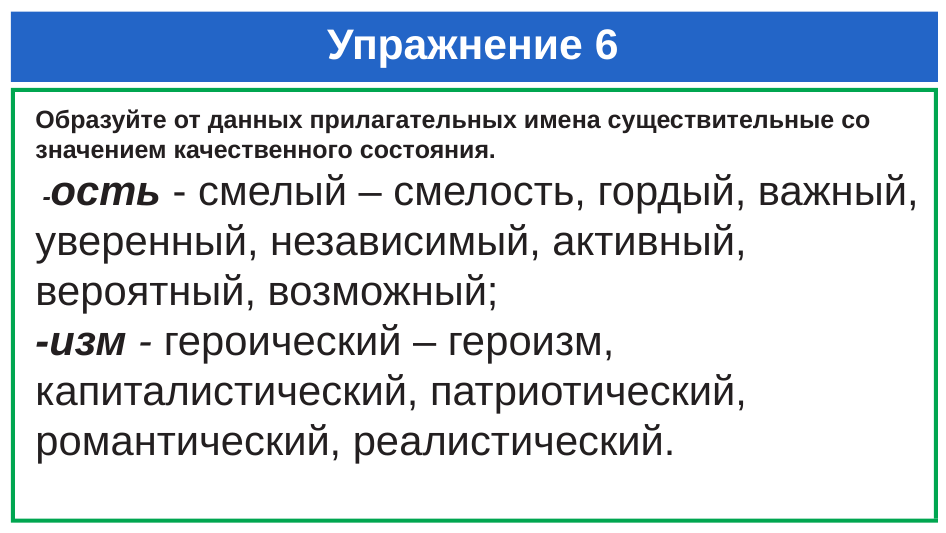

# Упражнение 6
Образуйте от данных прилагательных имена существительные со значением качественного состояния.
 -ость - смелый – смелость, гордый, важный, уверенный, независимый, активный, вероятный, возможный;
-изм - героический – героизм, капиталистический, патриотический, романтический, реалистический.